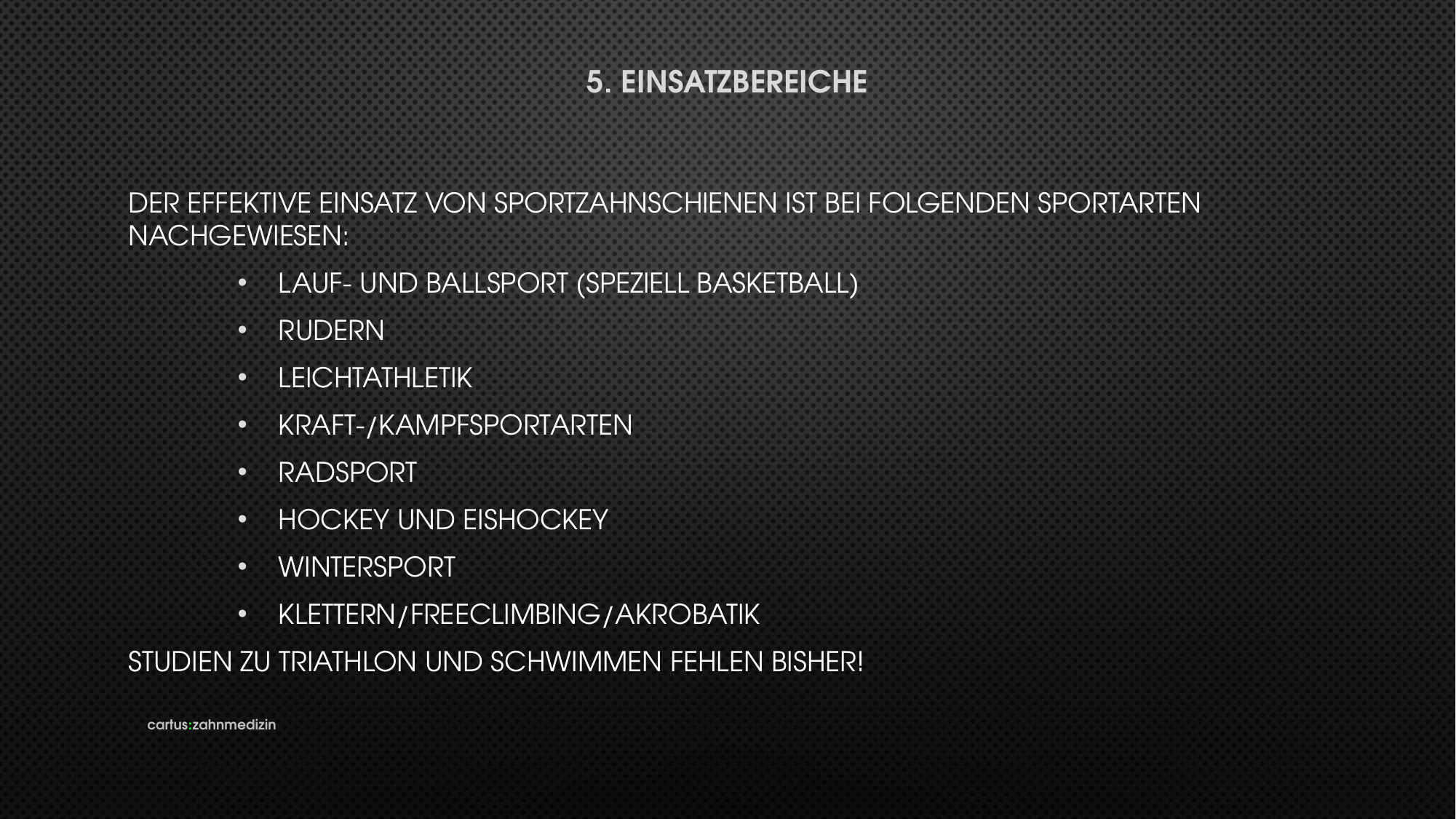

# 5. Einsatzbereiche
Der effektive Einsatz von Sportzahnschienen ist bei folgenden Sportarten nachgewiesen:
Lauf- und Ballsport (speziell Basketball)
Rudern
Leichtathletik
Kraft-/Kampfsportarten
Radsport
Hockey und Eishockey
Wintersport
Klettern/Freeclimbing/Akrobatik
Studien zu Triathlon und Schwimmen fehlen bisher!
cartus:zahnmedizin